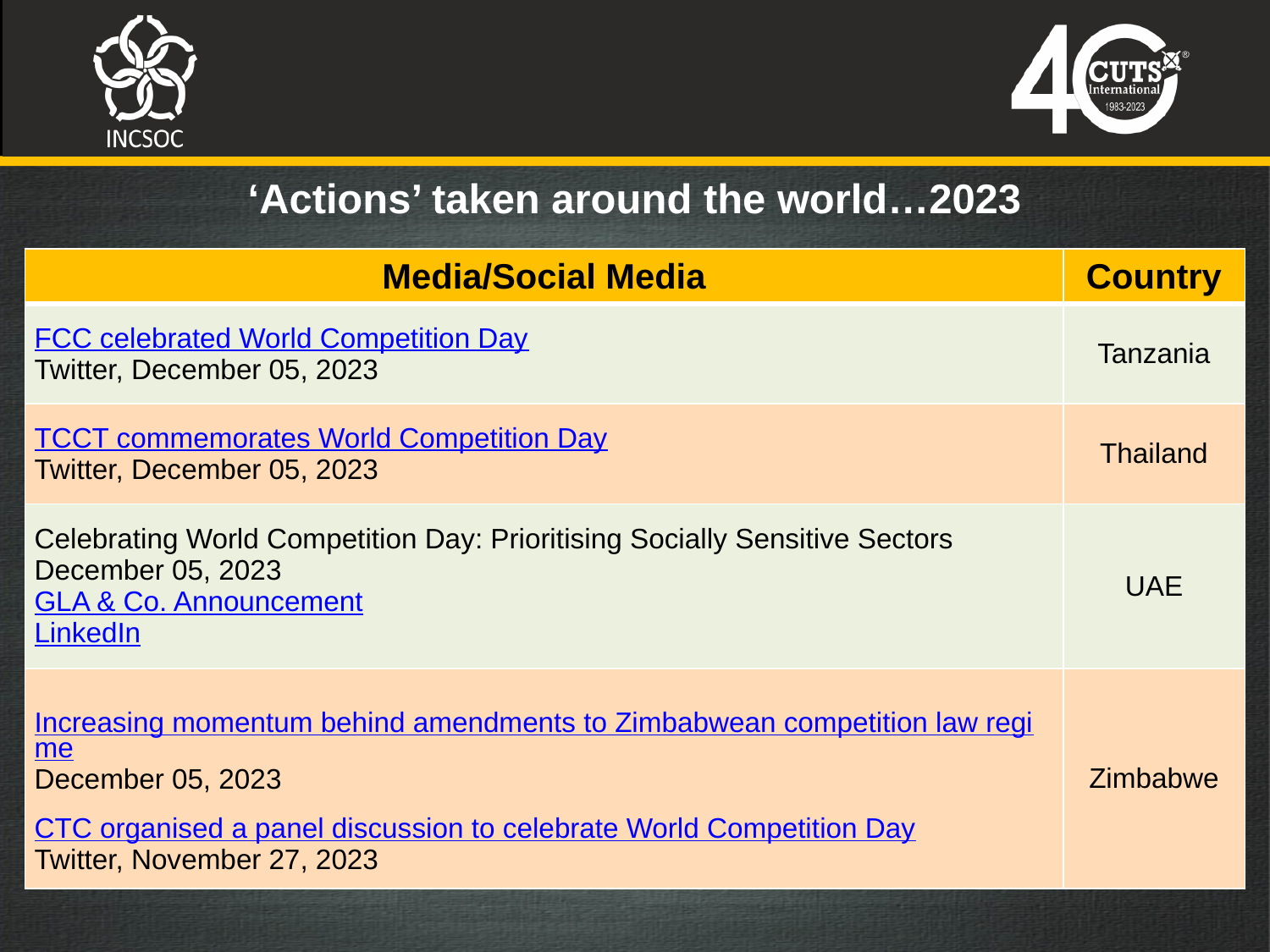

‘Actions’ taken around the world…2023
| Media/Social Media | Country |
| --- | --- |
| FCC celebrated World Competition Day Twitter, December 05, 2023 | Tanzania |
| TCCT commemorates World Competition Day Twitter, December 05, 2023 | Thailand |
| Celebrating World Competition Day: Prioritising Socially Sensitive Sectors December 05, 2023 GLA & Co. Announcement LinkedIn | UAE |
| Increasing momentum behind amendments to Zimbabwean competition law regime December 05, 2023 CTC organised a panel discussion to celebrate World Competition Day Twitter, November 27, 2023 | Zimbabwe |